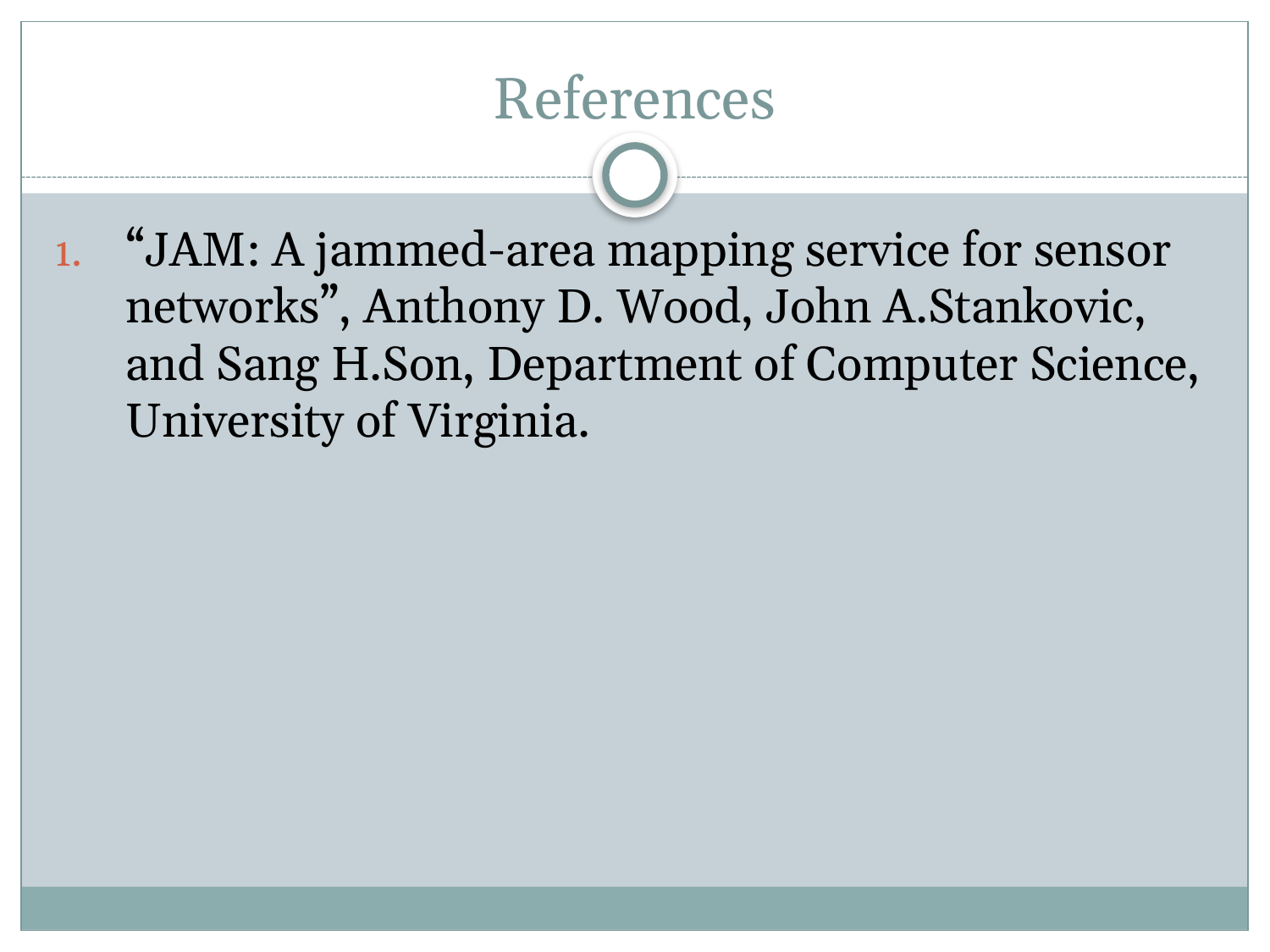

# References
“JAM: A jammed-area mapping service for sensor networks”, Anthony D. Wood, John A.Stankovic, and Sang H.Son, Department of Computer Science, University of Virginia.